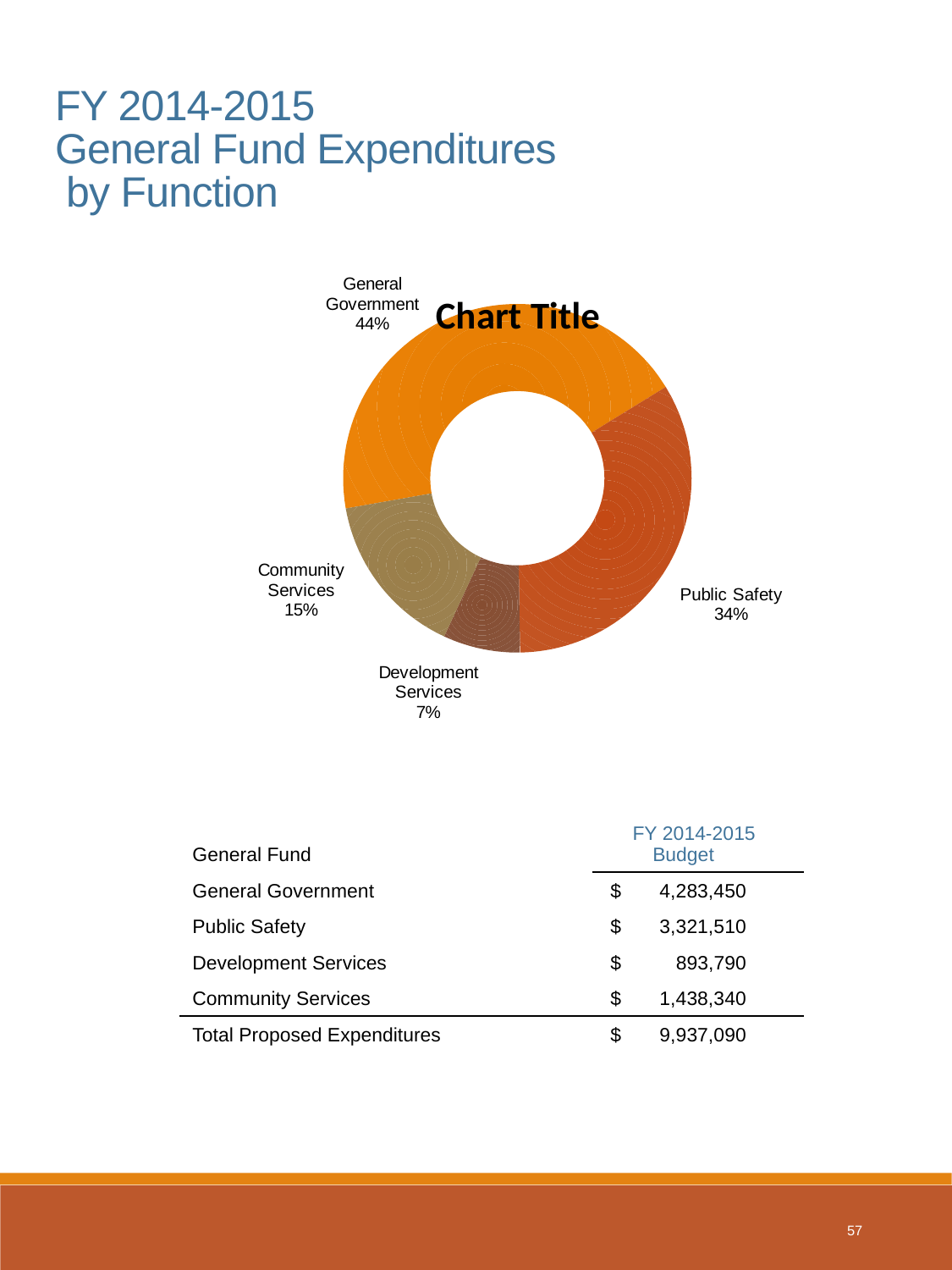

FY 2014-2015
General Fund Expenditures
 by Function

### Chart:

| Category |  |
|---|---|
| General Government | 4037550.0 |
| Public Safety | 3075580.0 |
| Development Services | 656800.0 |
| Community Services | 1405590.0 |
|  |  |
| --- | --- |
| General Fund | FY 2014-2015 Budget |
| General Government | $ 4,283,450 |
| Public Safety | $ 3,321,510 |
| Development Services | $ 893,790 |
| Community Services | $ 1,438,340 |
| Total Proposed Expenditures | $ 9,937,090 |
|  |  |
57